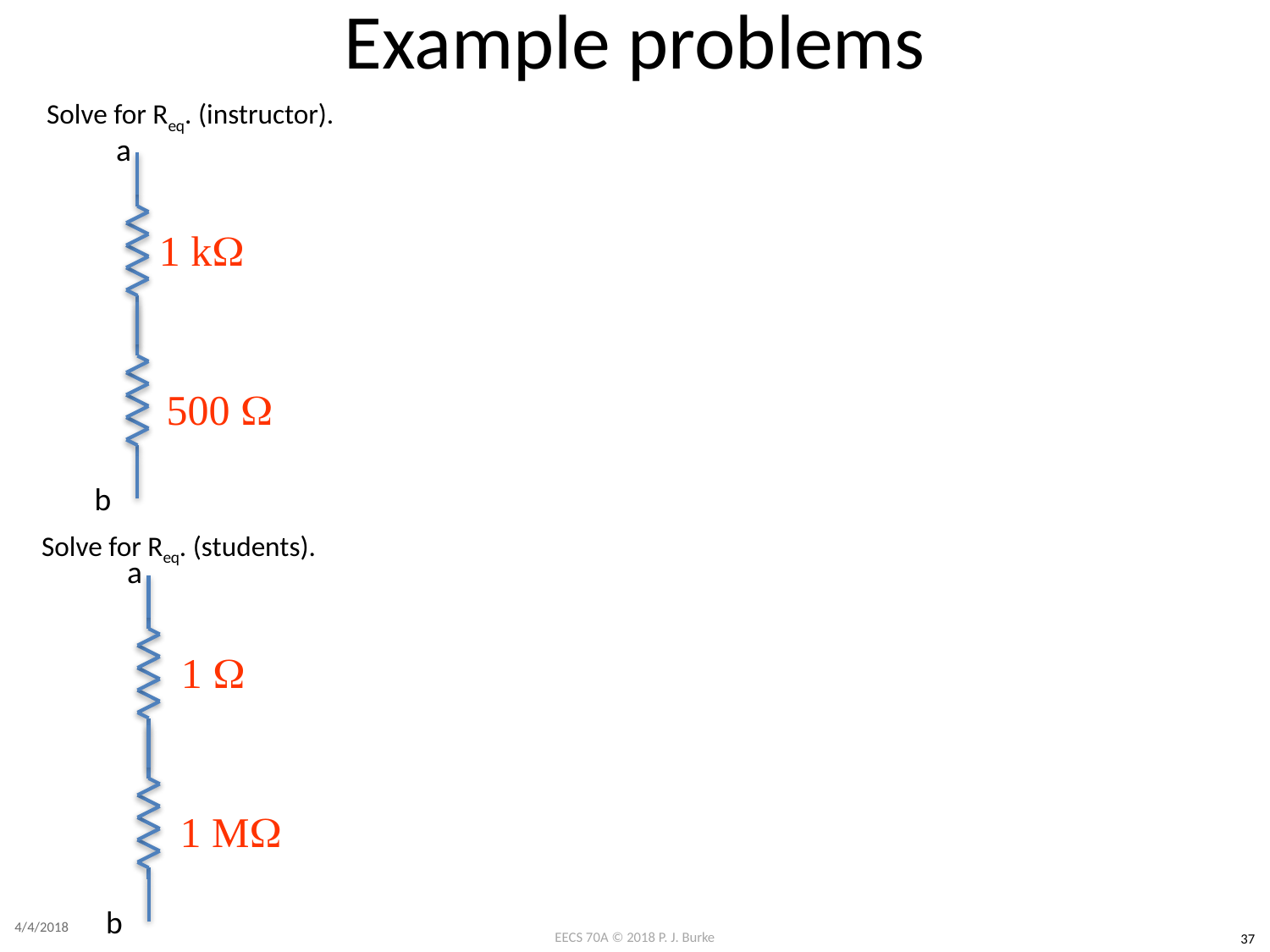

# Example problems
Solve for Req. (instructor).
a
1 kΩ
500 Ω
b
Solve for Req. (students).
a
1 Ω
1 MΩ
b
4/4/2018